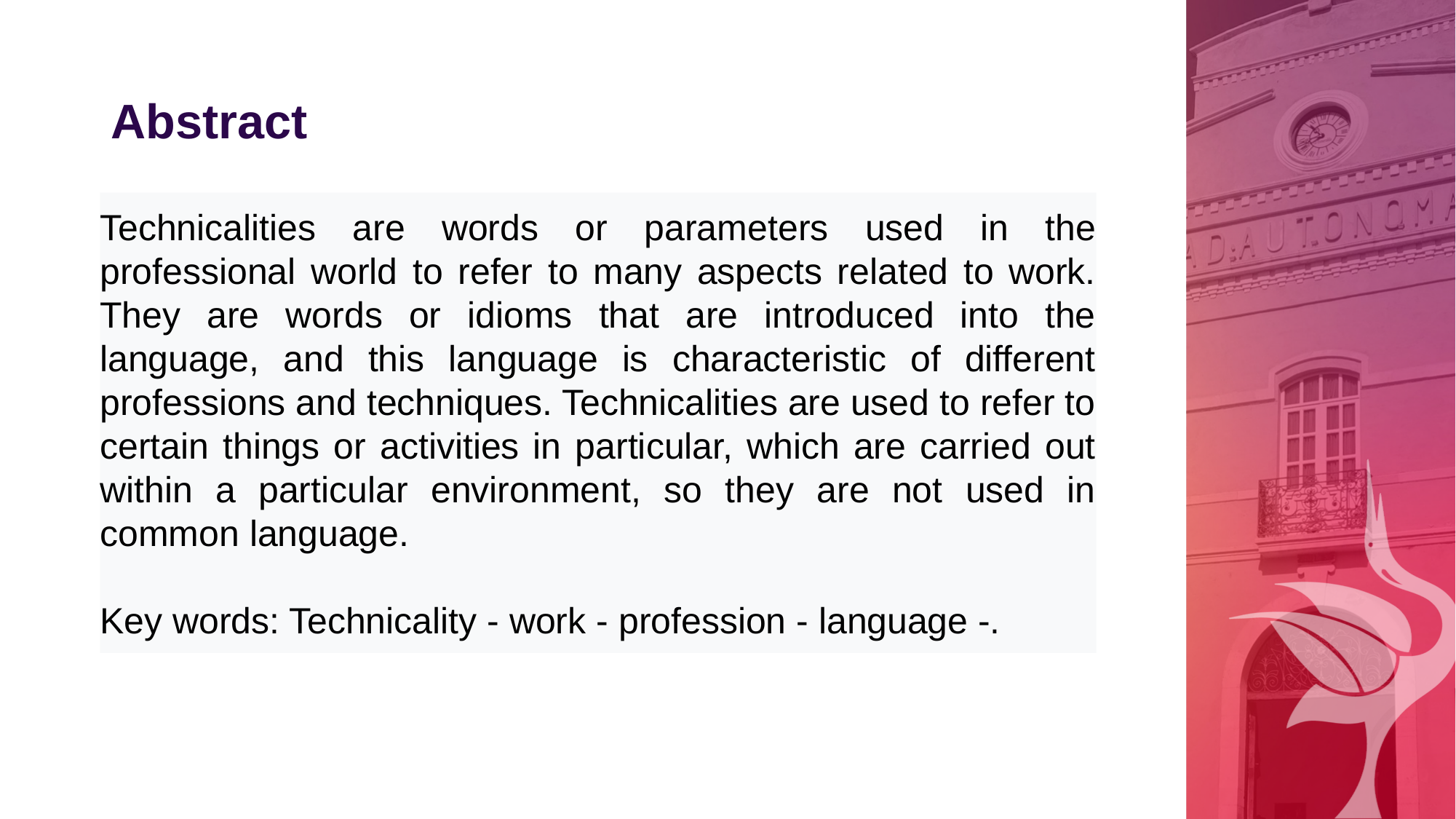

# Abstract
Technicalities are words or parameters used in the professional world to refer to many aspects related to work. They are words or idioms that are introduced into the language, and this language is characteristic of different professions and techniques. Technicalities are used to refer to certain things or activities in particular, which are carried out within a particular environment, so they are not used in common language.

Key words: Technicality - work - profession - language -.